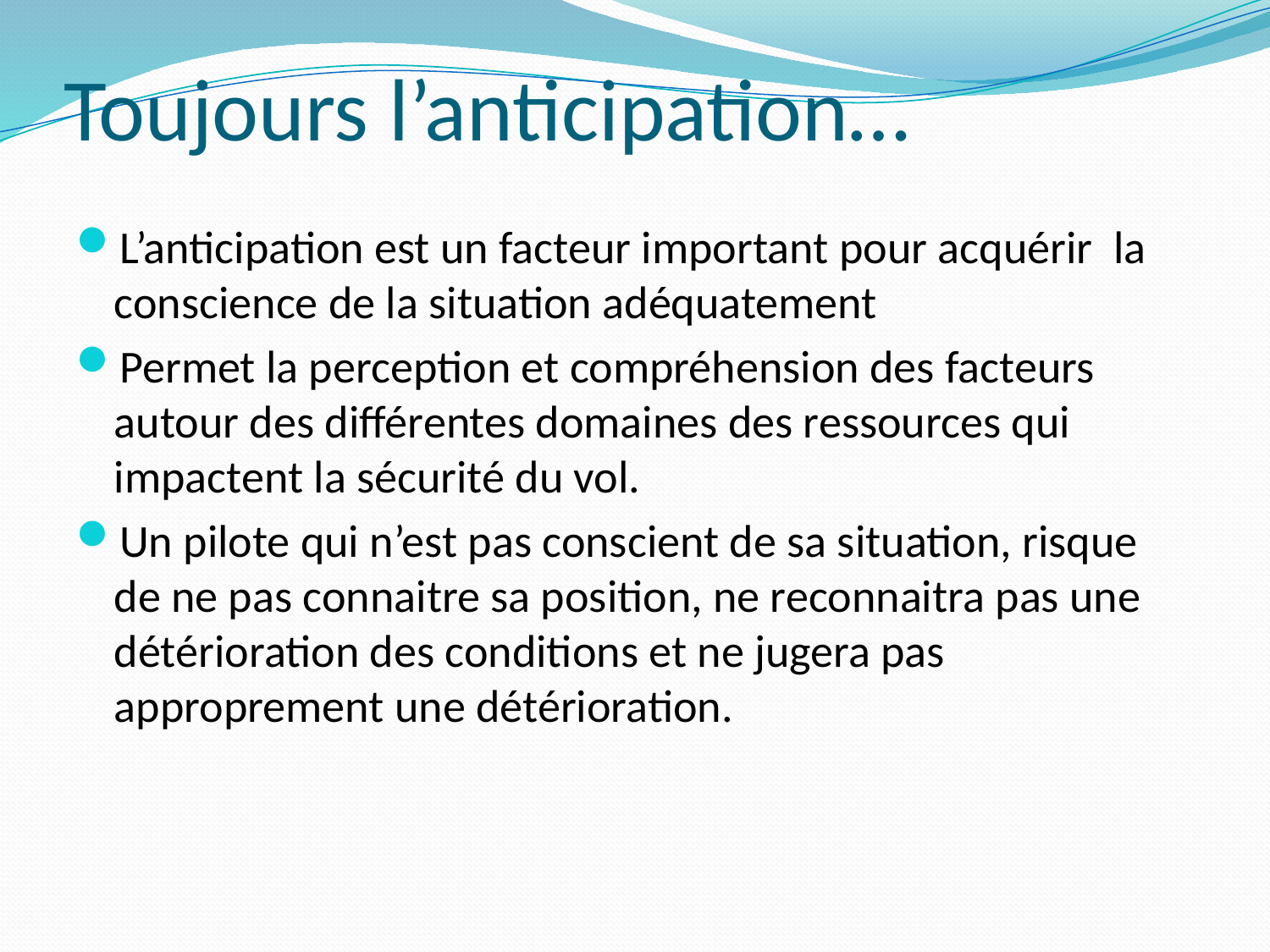

# Toujours l’anticipation…
L’anticipation est un facteur important pour acquérir  la conscience de la situation adéquatement
Permet la perception et compréhension des facteurs autour des différentes domaines des ressources qui impactent la sécurité du vol.
Un pilote qui n’est pas conscient de sa situation, risque de ne pas connaitre sa position, ne reconnaitra pas une détérioration des conditions et ne jugera pas approprement une détérioration.